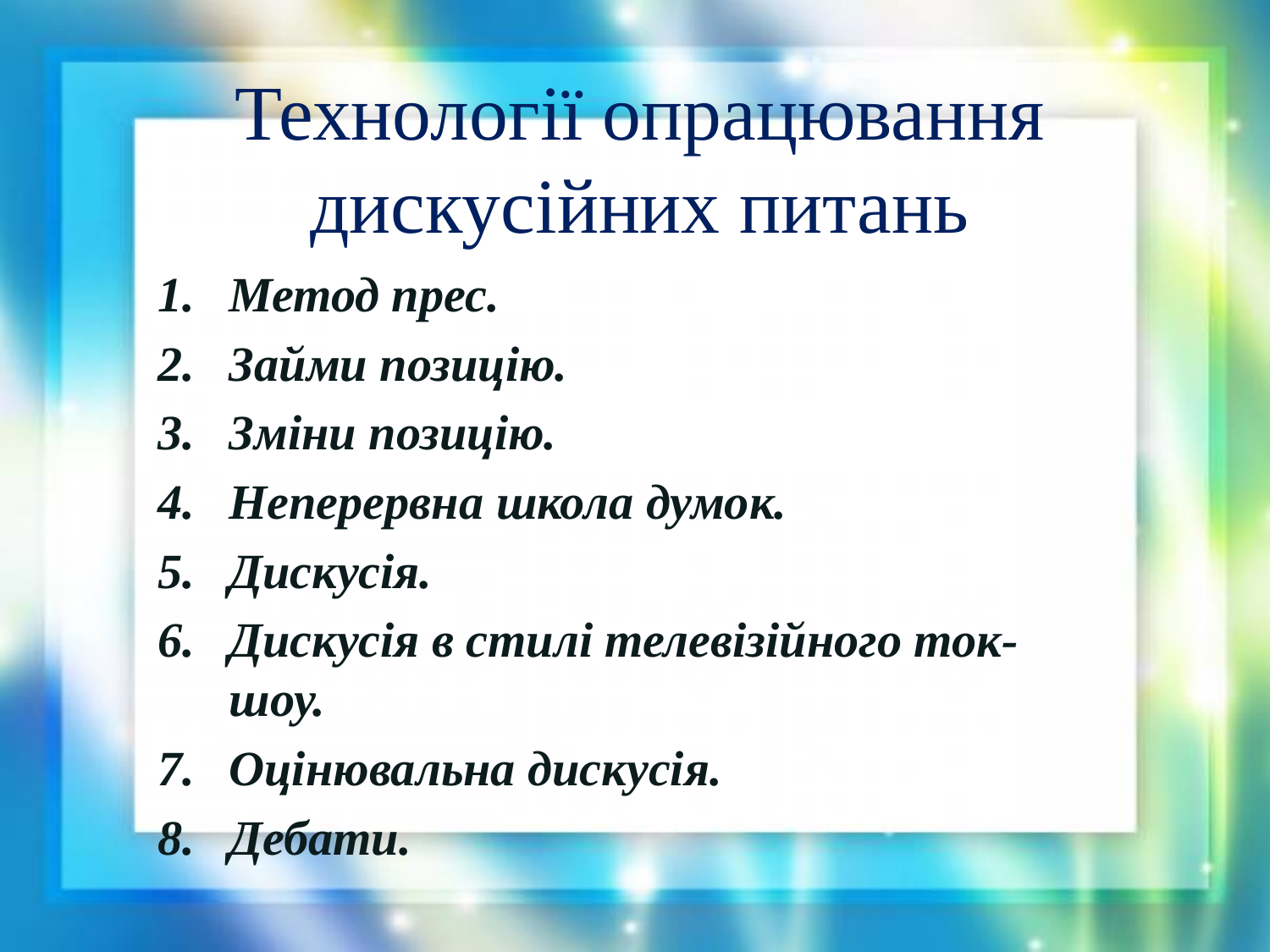

# Технології опрацювання дискусійних питань
Метод прес.
Займи позицію.
Зміни позицію.
Неперервна школа думок.
Дискусія.
Дискусія в стилі телевізійного ток-шоу.
Оцінювальна дискусія.
Дебати.